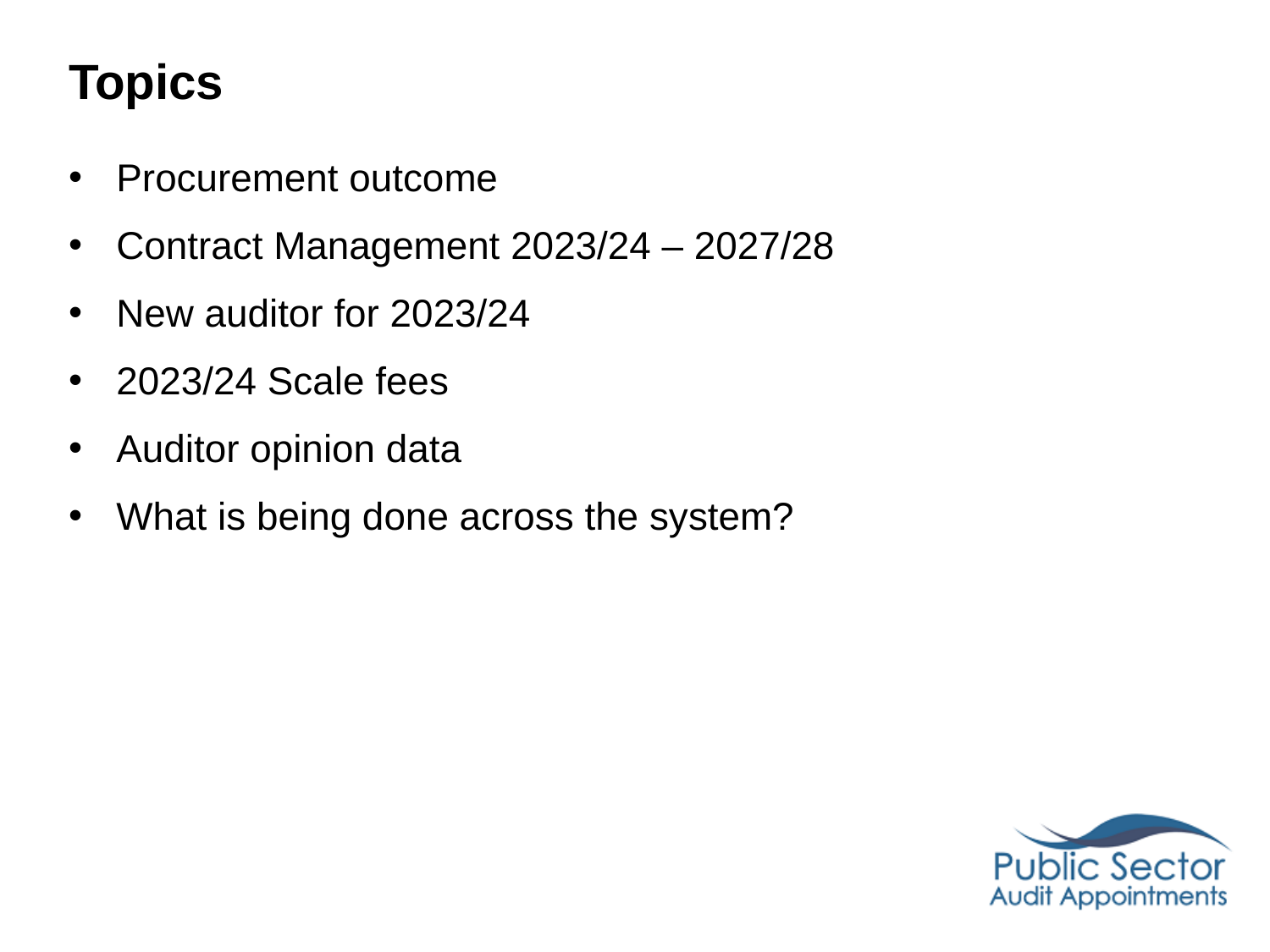

# Topics
Procurement outcome
Contract Management 2023/24 – 2027/28
New auditor for 2023/24
2023/24 Scale fees
Auditor opinion data
What is being done across the system?